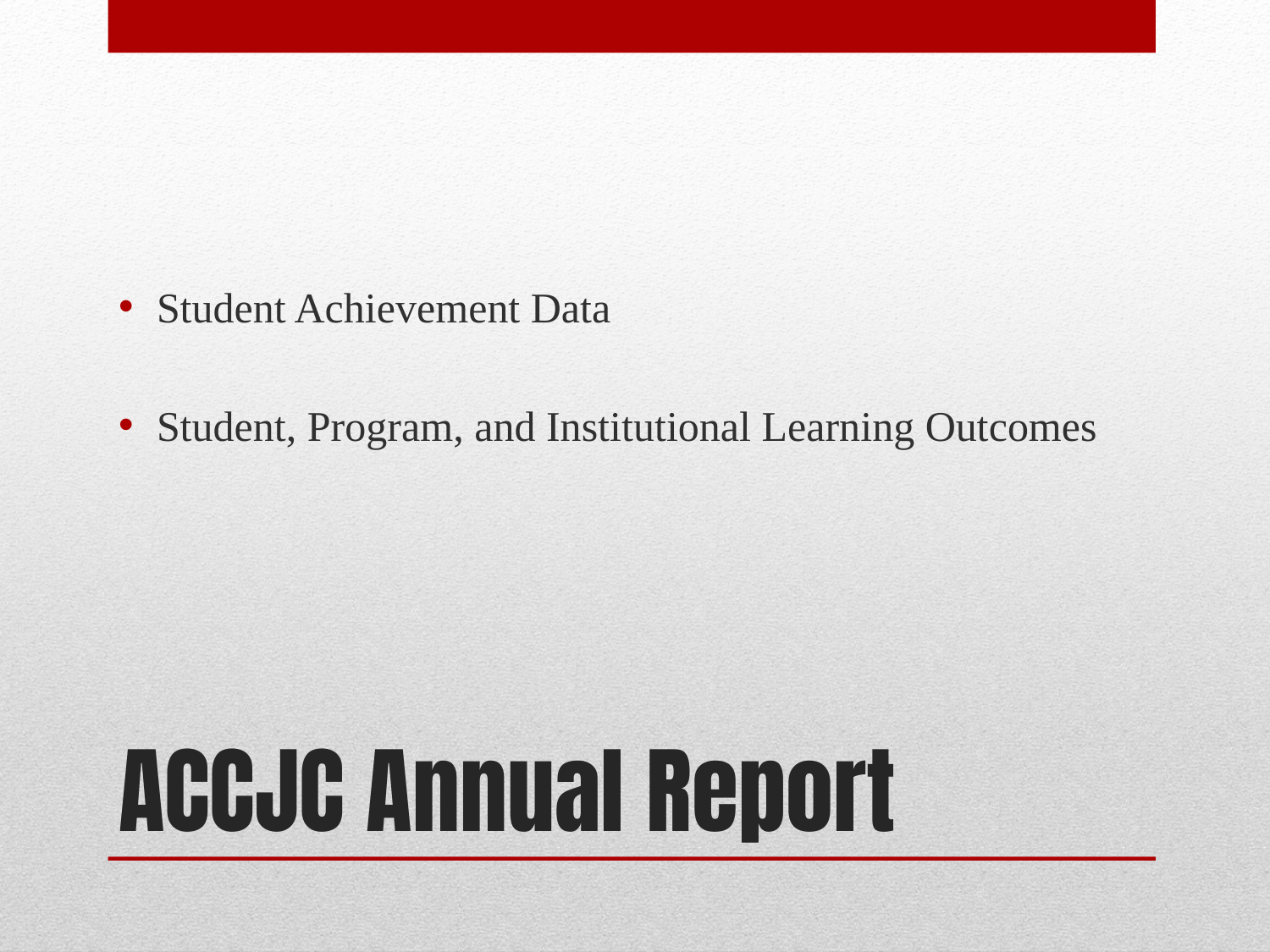

Student Achievement Data

Student, Program, and Institutional Learning Outcomes
# ACCJC Annual Report